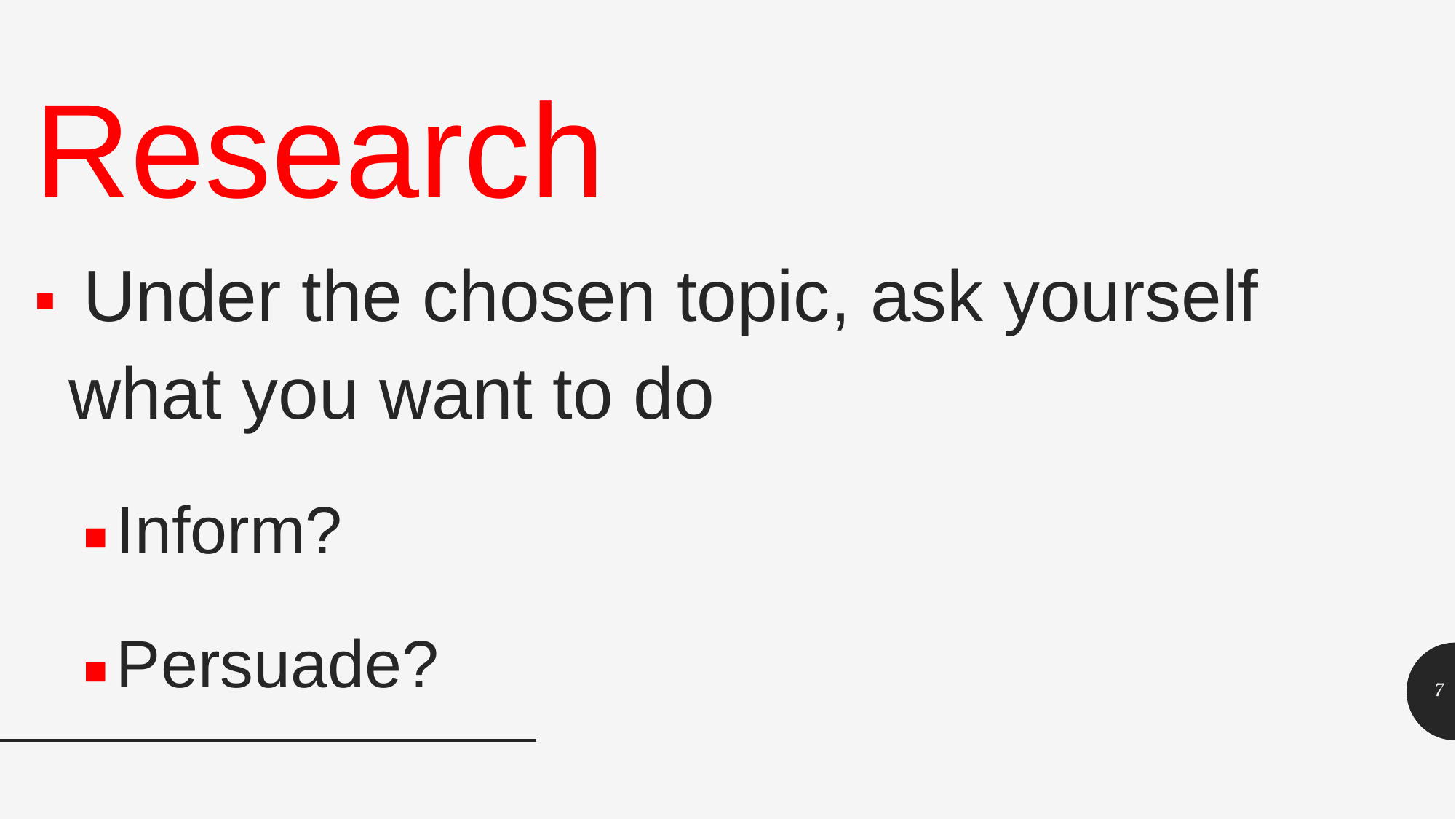

Research
 Under the chosen topic, ask yourself what you want to do
Inform?
Persuade?

7